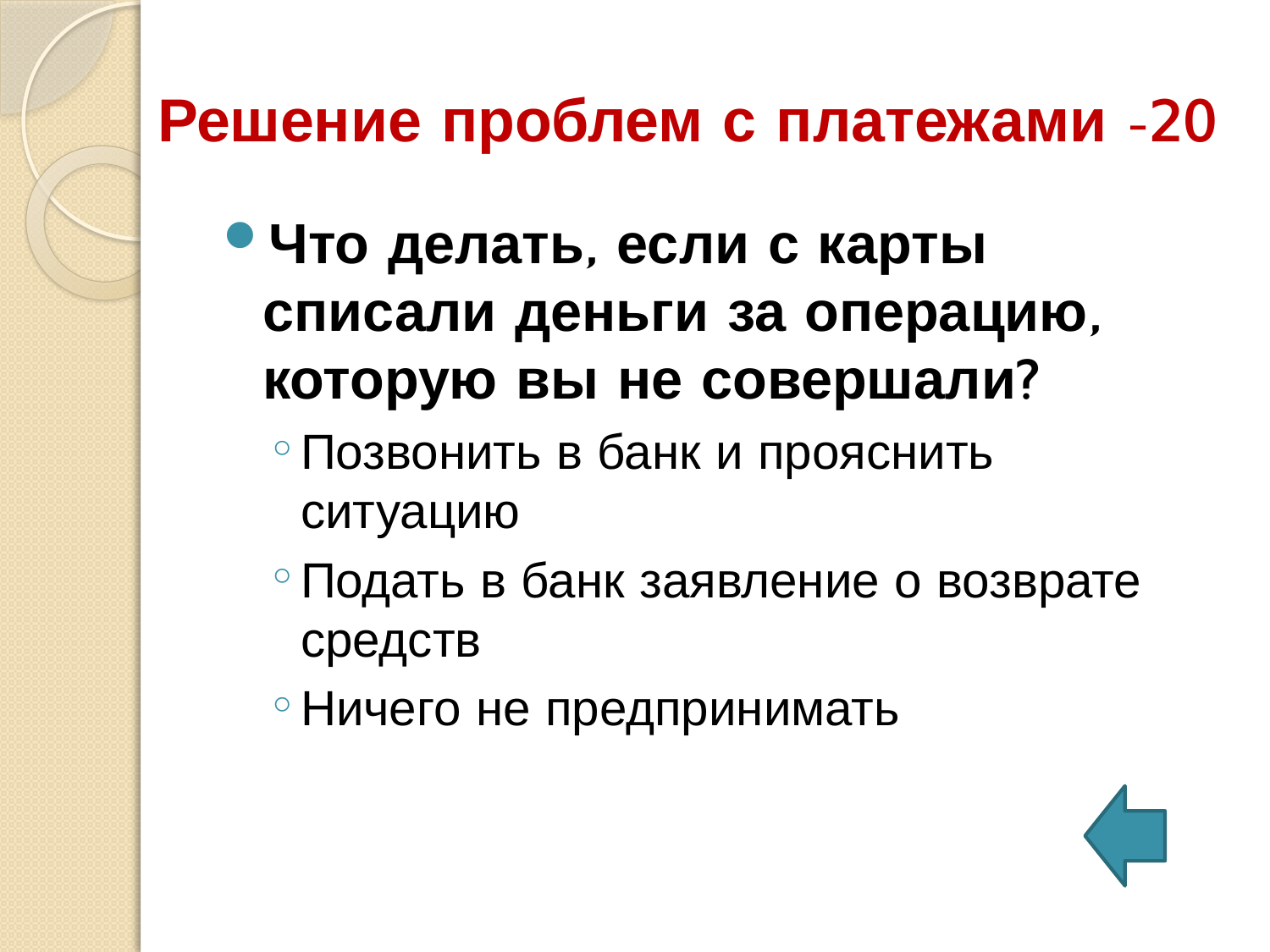

# Решение проблем с платежами -20
Что делать, если с карты списали деньги за операцию, которую вы не совершали?
Позвонить в банк и прояснить ситуацию
Подать в банк заявление о возврате средств
Ничего не предпринимать